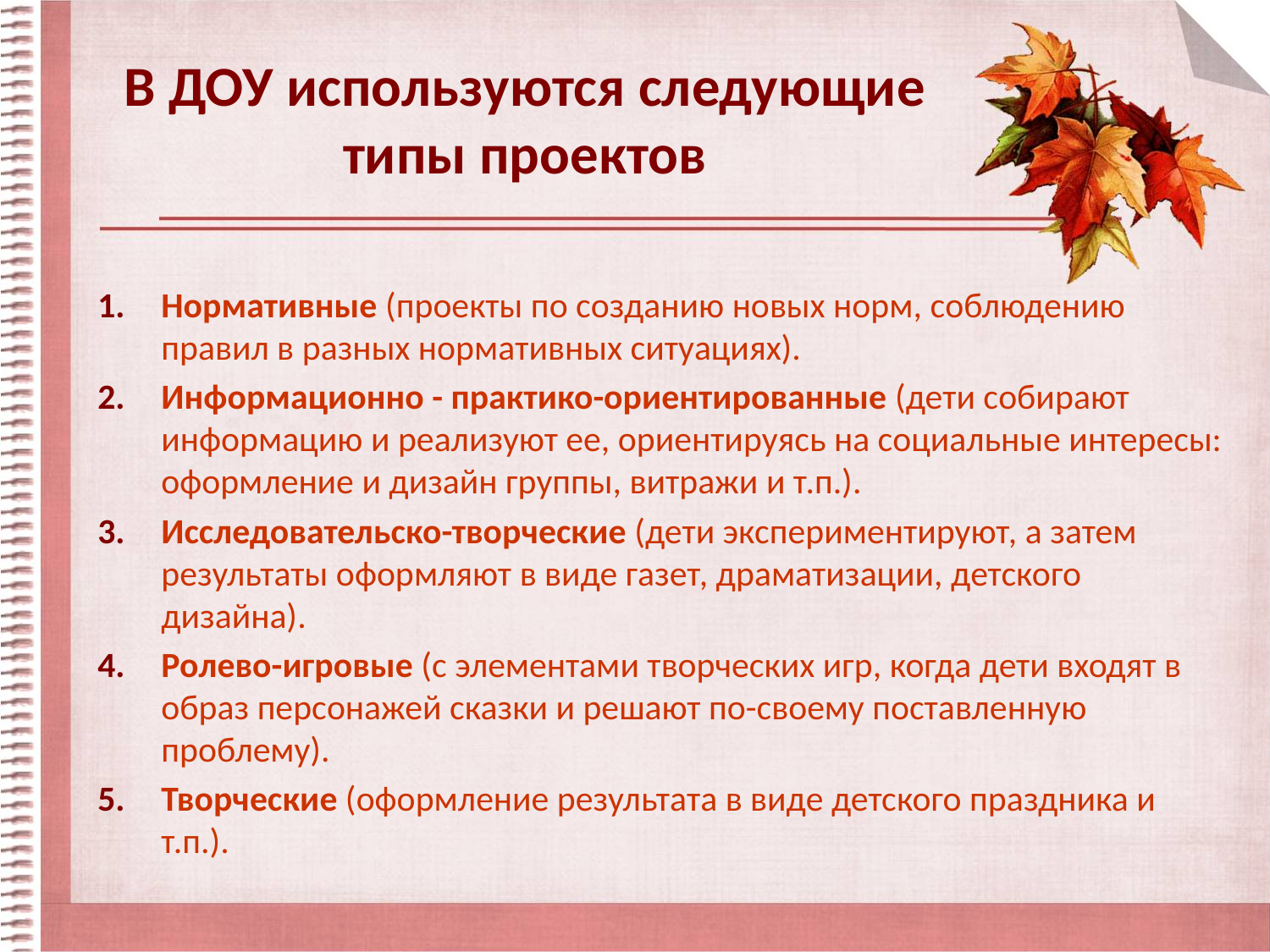

# В ДОУ используются следующие типы проектов
Нормативные (проекты по созданию новых норм, соблюдению правил в разных нормативных ситуациях).
Информационно - практико-ориентированные (дети собирают информацию и реализуют ее, ориентируясь на социальные интересы: оформление и дизайн группы, витражи и т.п.).
Исследовательско-творческие (дети экспериментируют, а затем результаты оформляют в виде газет, драматизации, детского дизайна).
Ролево-игровые (с элементами творческих игр, когда дети входят в образ персонажей сказки и решают по-своему поставленную проблему).
Творческие (оформление результата в виде детского праздника и т.п.).